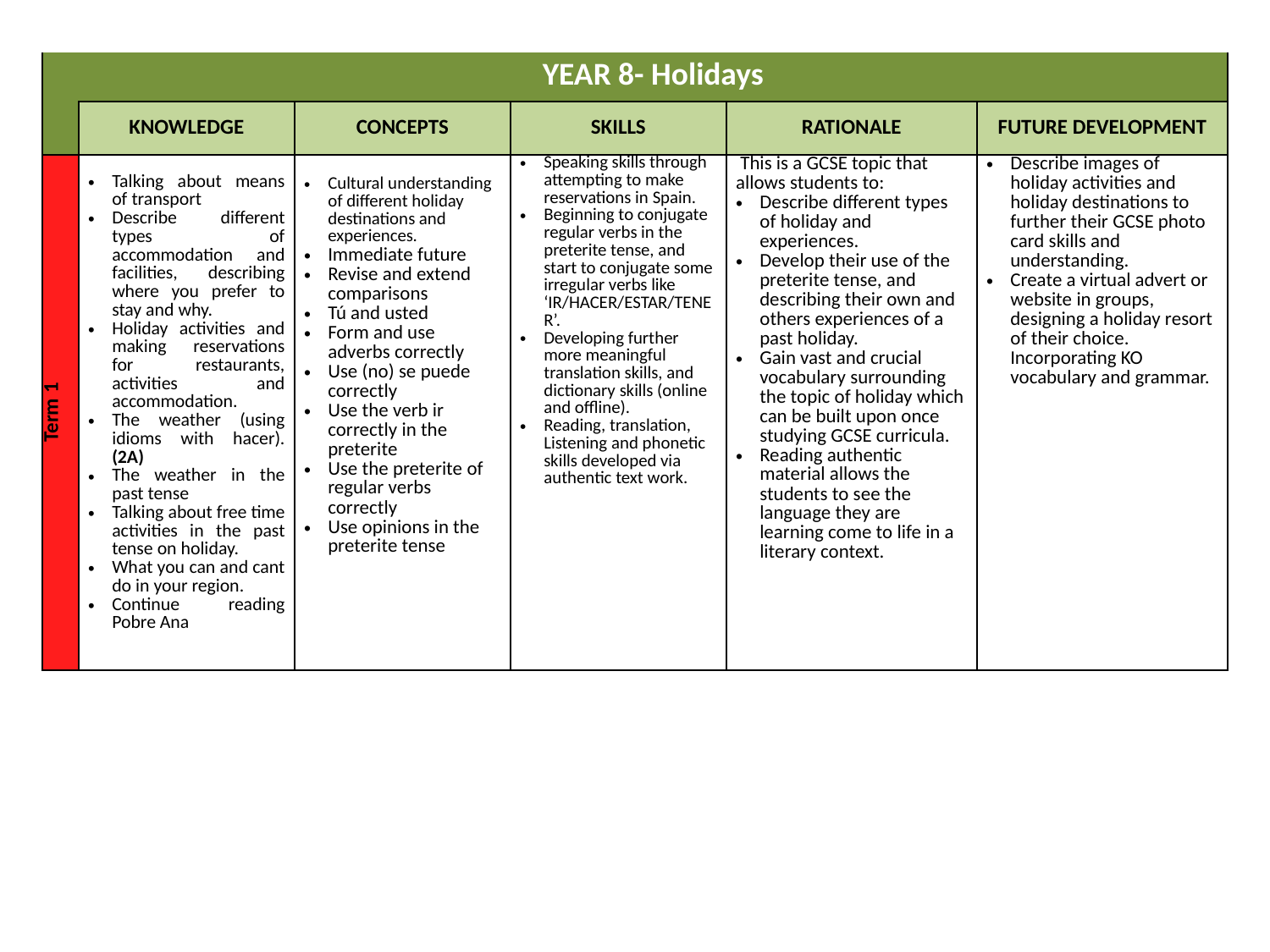

|  | YEAR 8- Holidays |  |  |  |  |
| --- | --- | --- | --- | --- | --- |
|  | KNOWLEDGE | CONCEPTS | SKILLS | RATIONALE | FUTURE DEVELOPMENT |
| Term 1 | Talking about means of transport Describe different types of accommodation and facilities, describing where you prefer to stay and why. Holiday activities and making reservations for restaurants, activities and accommodation. The weather (using idioms with hacer). (2A) The weather in the past tense Talking about free time activities in the past tense on holiday. What you can and cant do in your region. Continue reading Pobre Ana | Cultural understanding of different holiday destinations and experiences. Immediate future Revise and extend comparisons Tú and usted Form and use adverbs correctly Use (no) se puede correctly Use the verb ir correctly in the preterite Use the preterite of regular verbs correctly Use opinions in the preterite tense | Speaking skills through attempting to make reservations in Spain. Beginning to conjugate regular verbs in the preterite tense, and start to conjugate some irregular verbs like ‘IR/HACER/ESTAR/TENER’. Developing further more meaningful translation skills, and dictionary skills (online and offline). Reading, translation, Listening and phonetic skills developed via authentic text work. | This is a GCSE topic that allows students to: Describe different types of holiday and experiences. Develop their use of the preterite tense, and describing their own and others experiences of a past holiday. Gain vast and crucial vocabulary surrounding the topic of holiday which can be built upon once studying GCSE curricula. Reading authentic material allows the students to see the language they are learning come to life in a literary context. | Describe images of holiday activities and holiday destinations to further their GCSE photo card skills and understanding. Create a virtual advert or website in groups, designing a holiday resort of their choice. Incorporating KO vocabulary and grammar. |